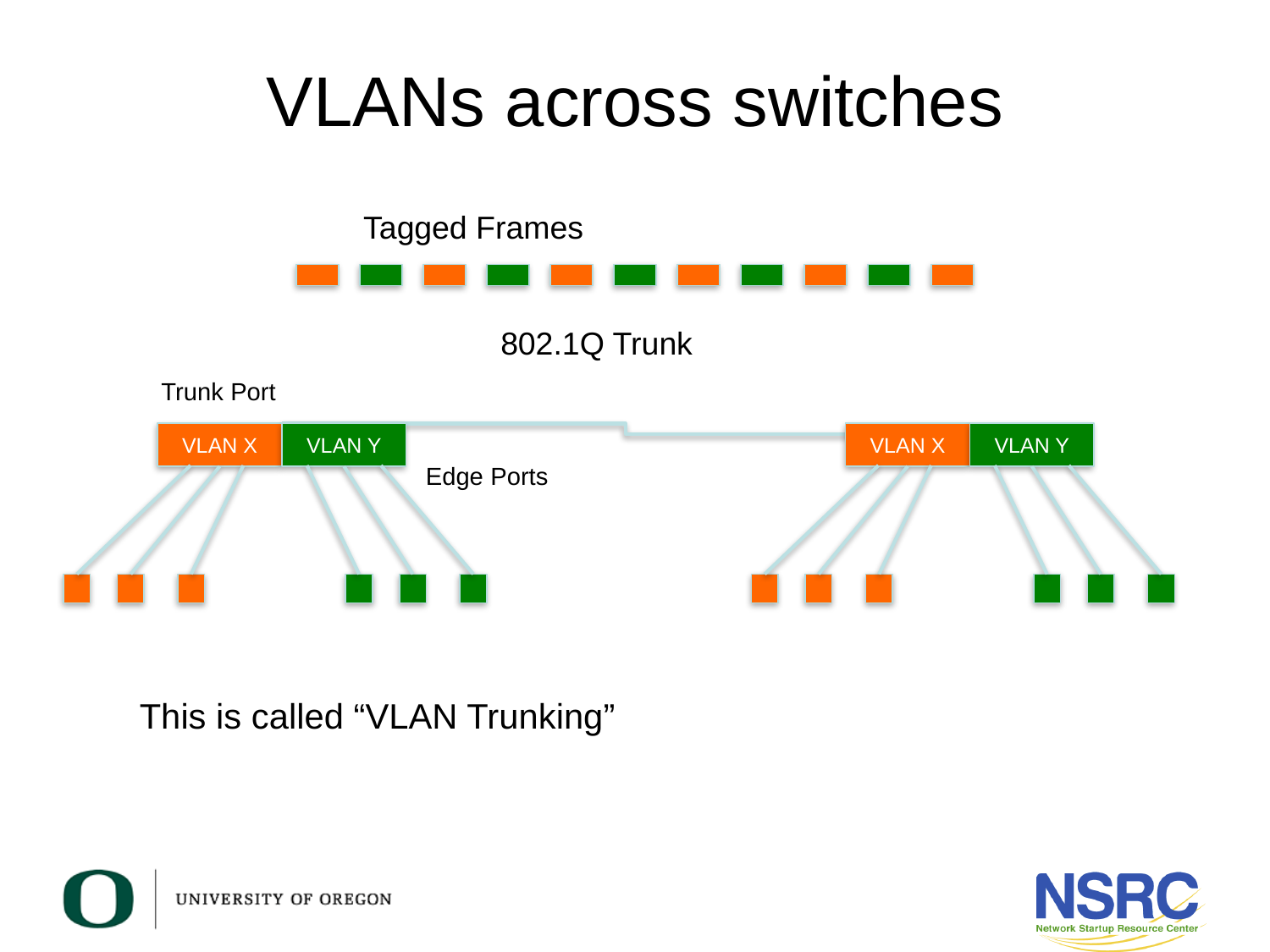

# VLANs across switches
Tagged Frames

802.1Q Trunk
Trunk Port
VLAN X
VLAN Y
VLAN X
VLAN Y
Edge Ports

This is called “VLAN Trunking”